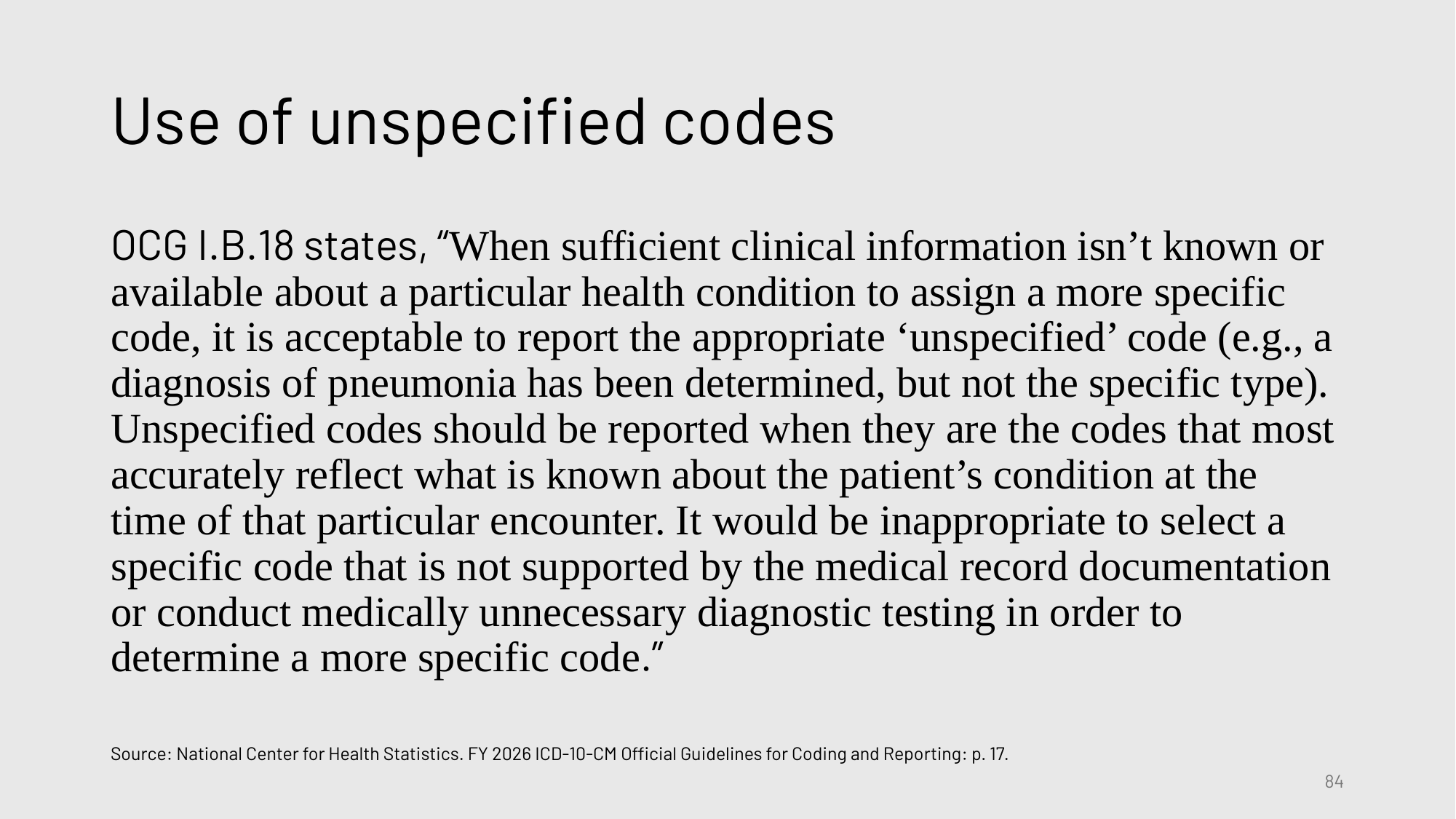

# Use of unspecified codes
OCG I.B.18 states, “When sufficient clinical information isn’t known or available about a particular health condition to assign a more specific code, it is acceptable to report the appropriate ‘unspecified’ code (e.g., a diagnosis of pneumonia has been determined, but not the specific type). Unspecified codes should be reported when they are the codes that most accurately reflect what is known about the patient’s condition at the time of that particular encounter. It would be inappropriate to select a specific code that is not supported by the medical record documentation or conduct medically unnecessary diagnostic testing in order to determine a more specific code.”
Source: National Center for Health Statistics. FY 2026 ICD-10-CM Official Guidelines for Coding and Reporting: p. 17.
84